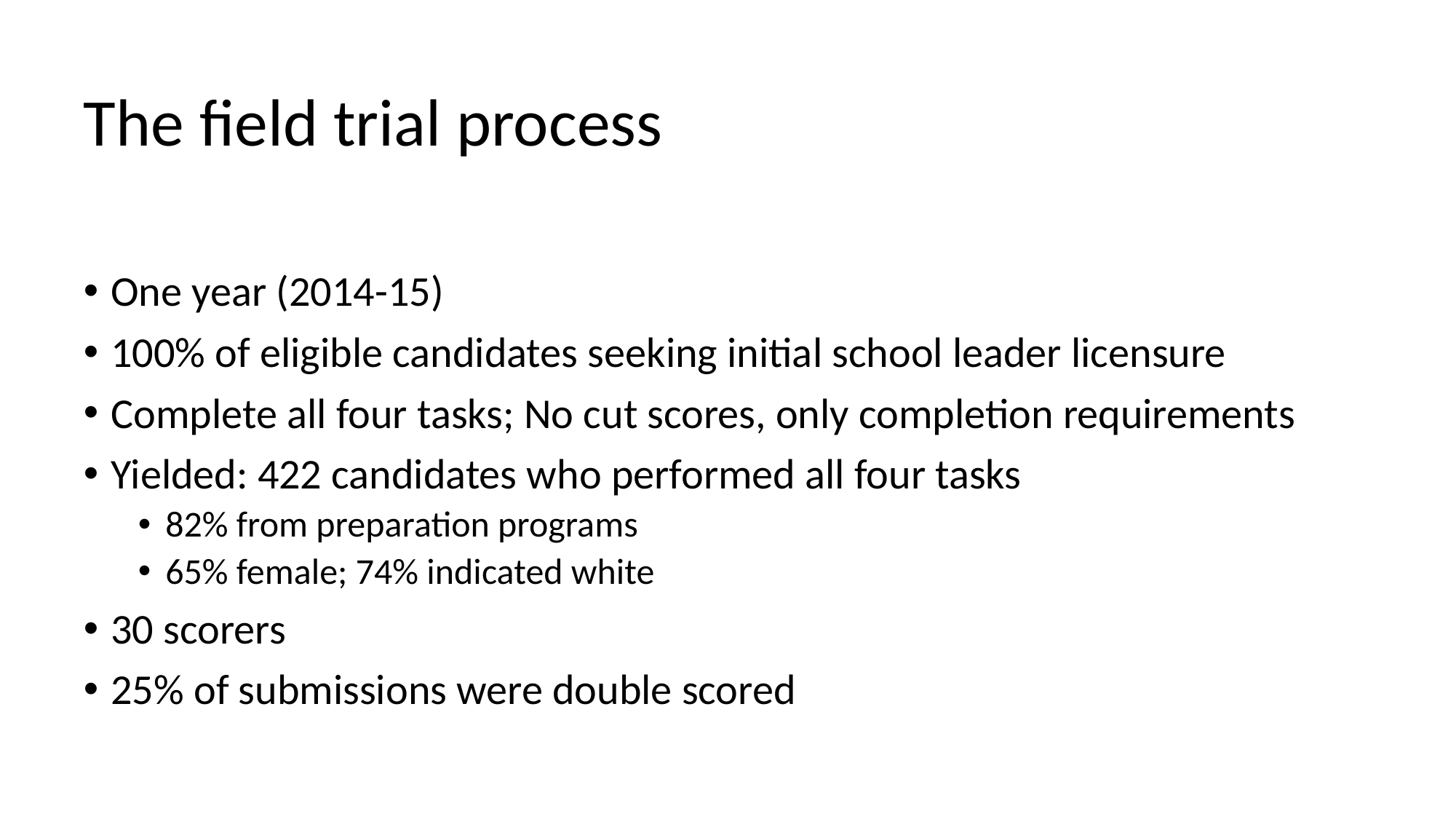

# The field trial process
One year (2014-15)
100% of eligible candidates seeking initial school leader licensure
Complete all four tasks; No cut scores, only completion requirements
Yielded: 422 candidates who performed all four tasks
82% from preparation programs
65% female; 74% indicated white
30 scorers
25% of submissions were double scored